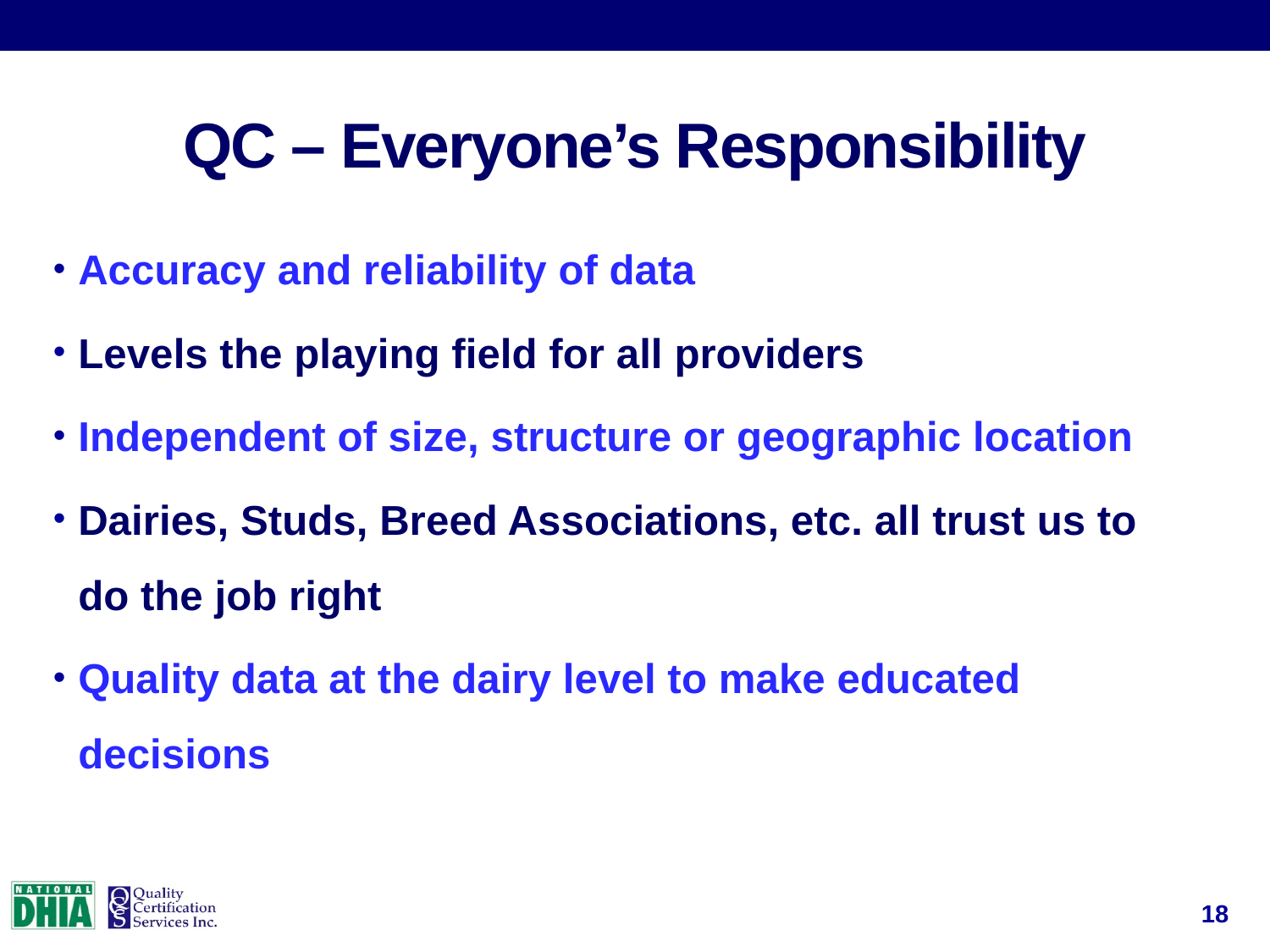

# QC – Everyone’s Responsibility
Accuracy and reliability of data
Levels the playing field for all providers
Independent of size, structure or geographic location
Dairies, Studs, Breed Associations, etc. all trust us to do the job right
Quality data at the dairy level to make educated decisions

18